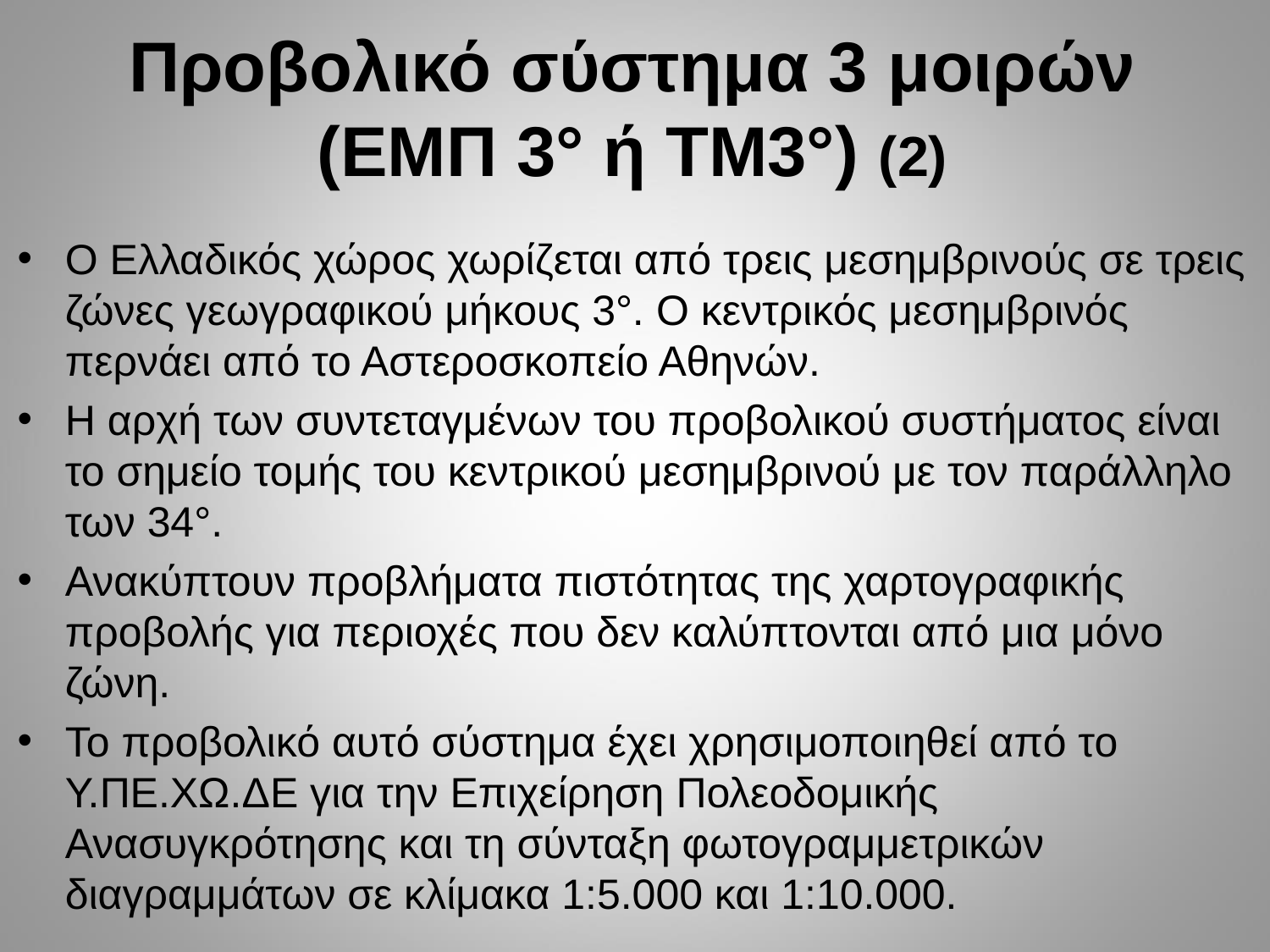

# Προβολικό σύστημα 3 μοιρών (ΕΜΠ 3° ή ΤΜ3°) (2)
Ο Ελλαδικός χώρος χωρίζεται από τρεις μεσημβρινούς σε τρεις ζώνες γεωγραφικού μήκους 3°. Ο κεντρικός μεσημβρινός περνάει από το Αστεροσκοπείο Αθηνών.
Η αρχή των συντεταγμένων του προβολικού συστήματος είναι το σημείο τομής του κεντρικού μεσημβρινού με τον παράλληλο των 34°.
Ανακύπτουν προβλήματα πιστότητας της χαρτογραφικής προβολής για περιοχές που δεν καλύπτονται από μια μόνο ζώνη.
Το προβολικό αυτό σύστημα έχει χρησιμοποιηθεί από το Υ.ΠΕ.ΧΩ.ΔΕ για την Επιχείρηση Πολεοδομικής Ανασυγκρότησης και τη σύνταξη φωτογραμμετρικών διαγραμμάτων σε κλίμακα 1:5.000 και 1:10.000.